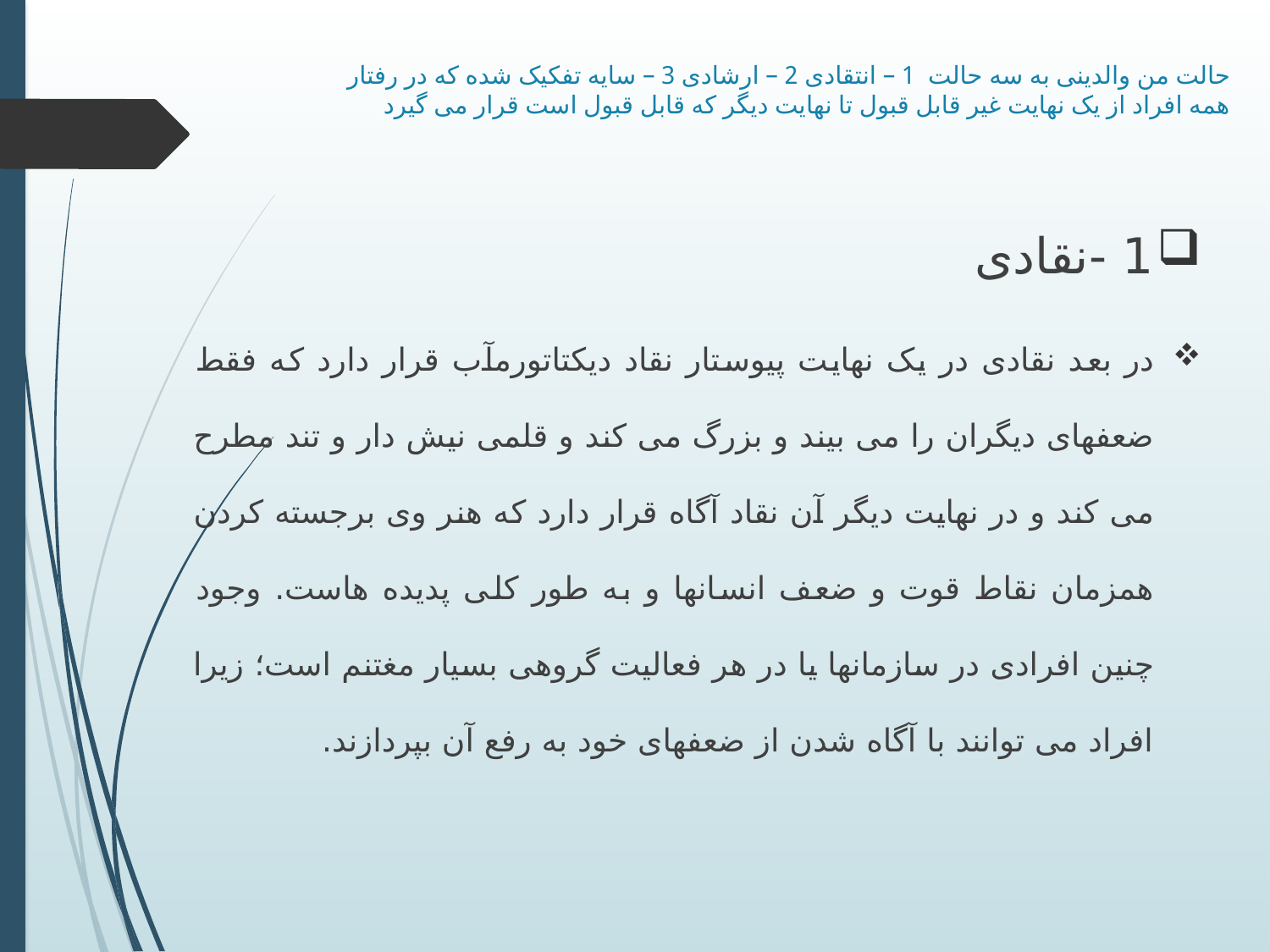

# حالت من والدینی به سه حالت  1 – انتقادی 2 – ارشادی 3 – سایه تفکیک شده که در رفتار همه افراد از یک نهایت غیر قابل قبول تا نهایت دیگر که قابل قبول است قرار می گیرد
1 -نقادی
در بعد نقادی در یک نهایت پیوستار نقاد دیکتاتورمآب قرار دارد که فقط ضعفهای دیگران را می بیند و بزرگ می کند و قلمی نیش دار و تند مطرح می کند و در نهایت دیگر آن نقاد آگاه قرار دارد که هنر وی برجسته کردن همزمان نقاط قوت و ضعف انسانها و به طور کلی پدیده هاست. وجود چنین افرادی در سازمانها یا در هر فعالیت گروهی بسیار مغتنم است؛ زیرا افراد می توانند با آگاه شدن از ضعفهای خود به رفع آن بپردازند.